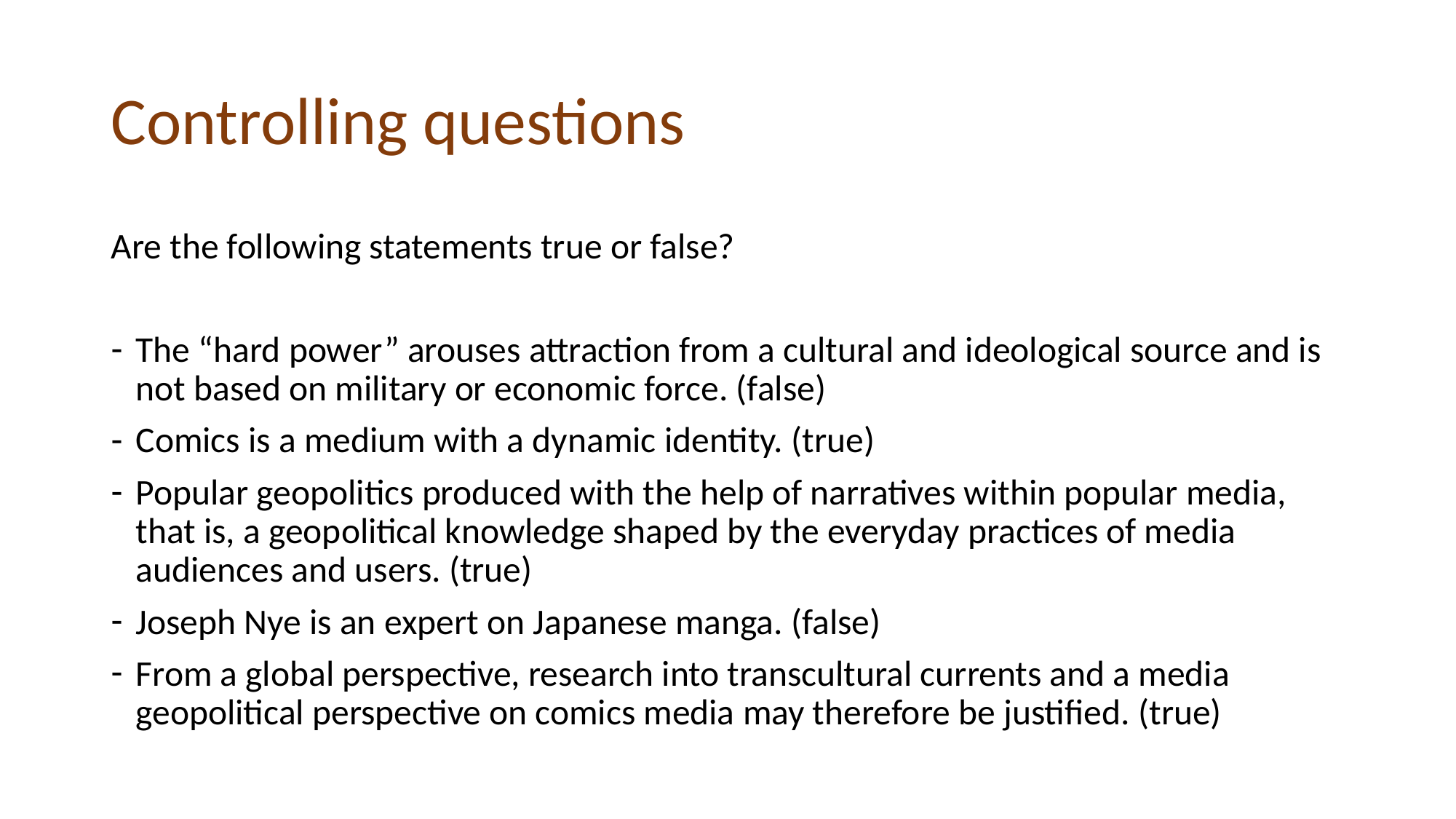

# Controlling questions
Are the following statements true or false?

The “hard power” arouses attraction from a cultural and ideological source and is not based on military or economic force. (false)
Comics is a medium with a dynamic identity. (true)
Popular geopolitics produced with the help of narratives within popular media, that is, a geopolitical knowledge shaped by the everyday practices of media audiences and users. (true)
Joseph Nye is an expert on Japanese manga. (false)
From a global perspective, research into transcultural currents and a media geopolitical perspective on comics media may therefore be justified. (true)